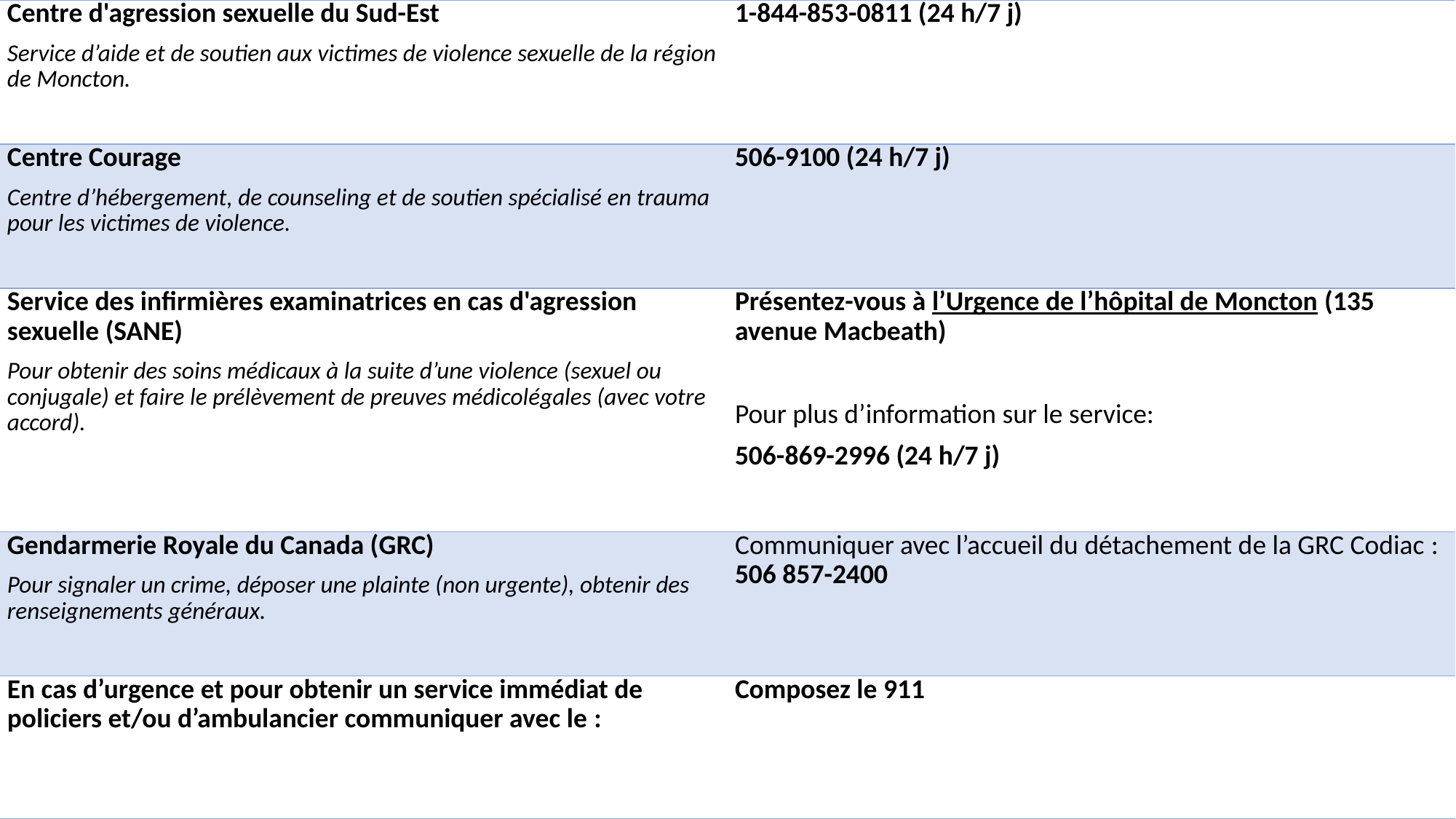

| Centre d'agression sexuelle du Sud-Est Service d’aide et de soutien aux victimes de violence sexuelle de la région de Moncton. | 1-844-853-0811 (24 h/7 j) |
| --- | --- |
| Centre Courage Centre d’hébergement, de counseling et de soutien spécialisé en trauma pour les victimes de violence. | 506-9100 (24 h/7 j) |
| Service des infirmières examinatrices en cas d'agression sexuelle (SANE) Pour obtenir des soins médicaux à la suite d’une violence (sexuel ou conjugale) et faire le prélèvement de preuves médicolégales (avec votre accord). | Présentez-vous à l’Urgence de l’hôpital de Moncton (135 avenue Macbeath)   Pour plus d’information sur le service: 506-869-2996 (24 h/7 j) |
| Gendarmerie Royale du Canada (GRC) Pour signaler un crime, déposer une plainte (non urgente), obtenir des renseignements généraux. | Communiquer avec l’accueil du détachement de la GRC Codiac : 506 857-2400 |
| En cas d’urgence et pour obtenir un service immédiat de policiers et/ou d’ambulancier communiquer avec le : | Composez le 911 |